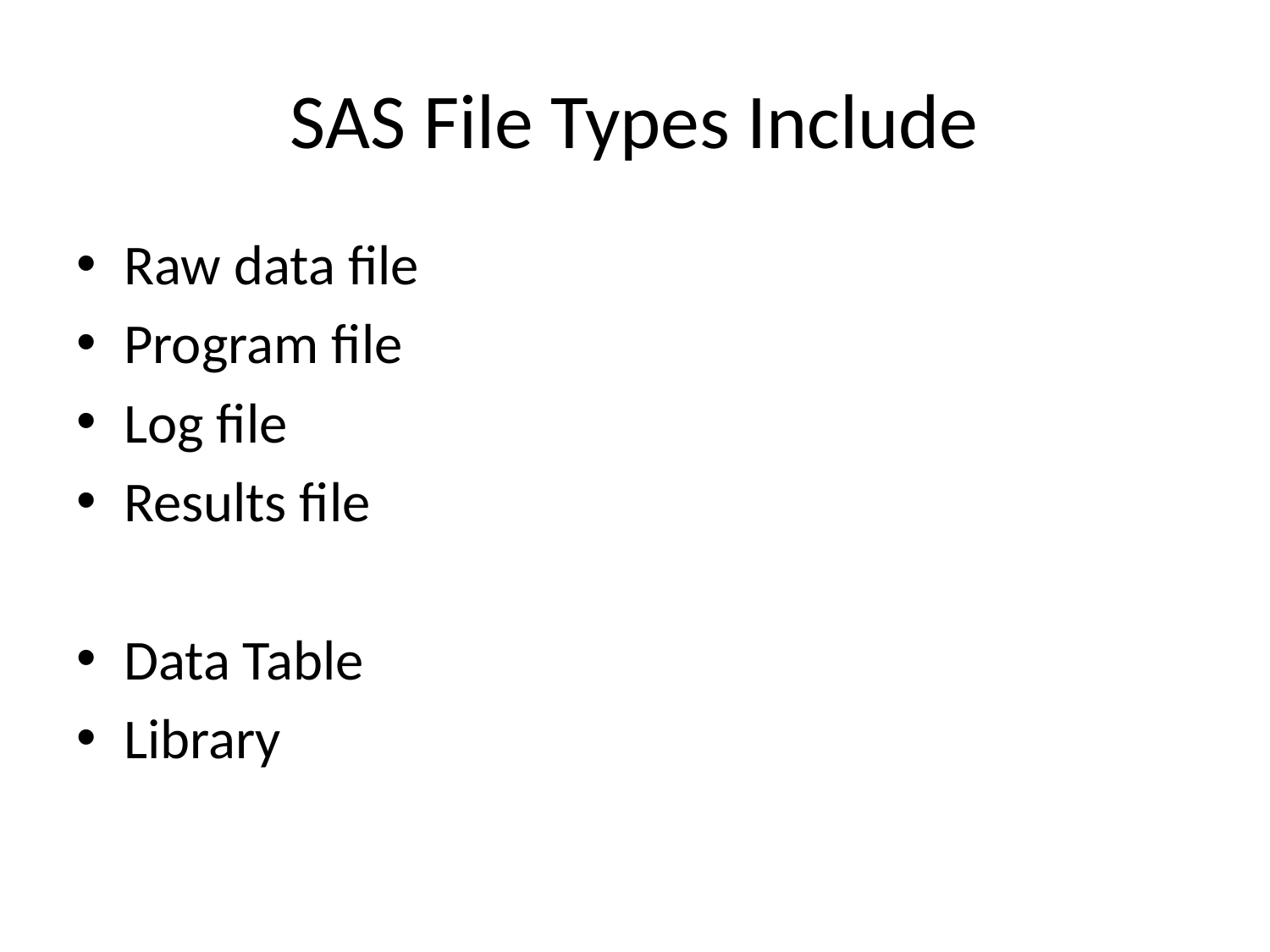

# SAS File Types Include
Raw data file
Program file
Log file
Results file

Data Table
Library